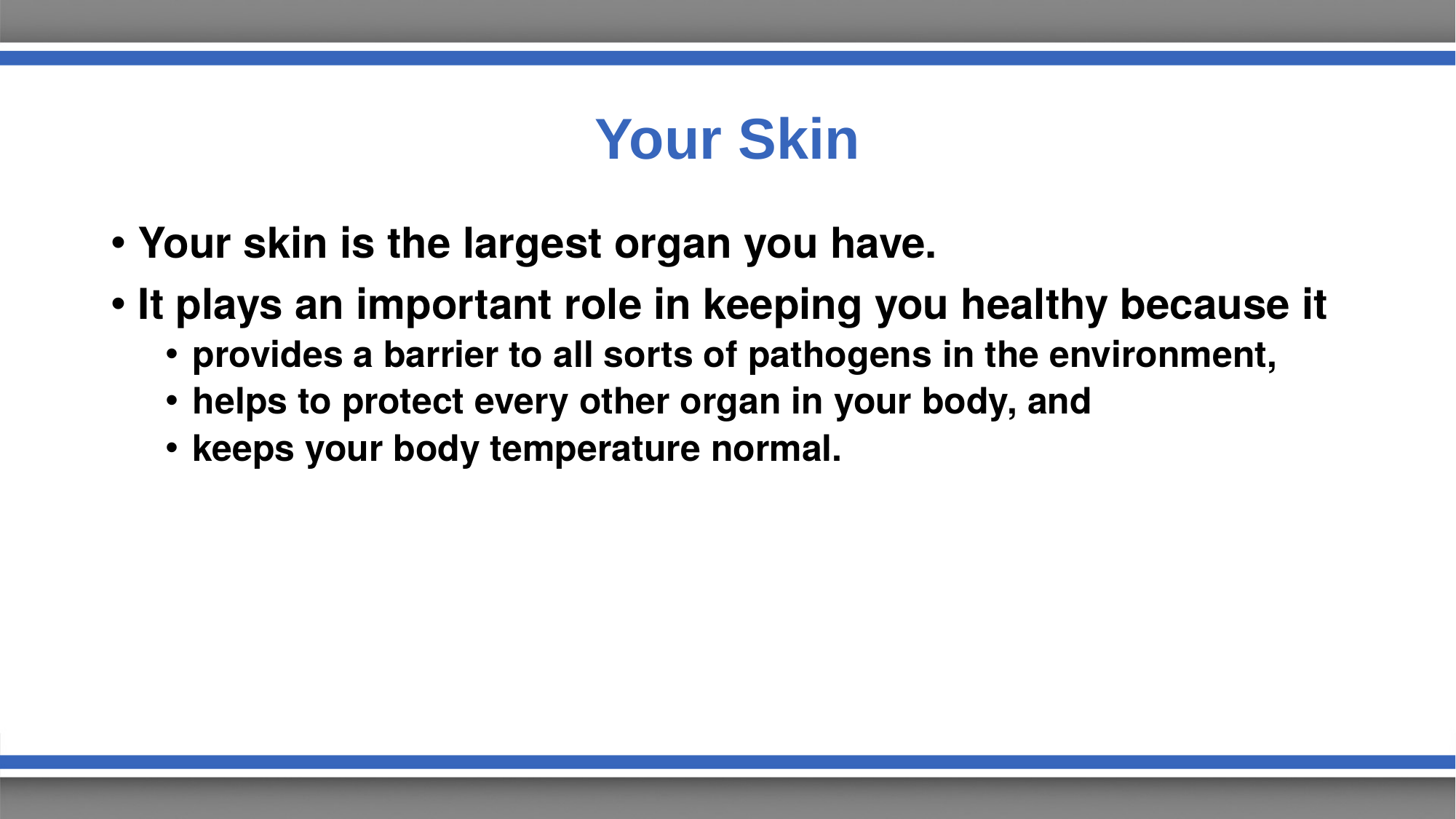

# Your Skin
Your skin is the largest organ you have.
It plays an important role in keeping you healthy because it
provides a barrier to all sorts of pathogens in the environment,
helps to protect every other organ in your body, and
keeps your body temperature normal.